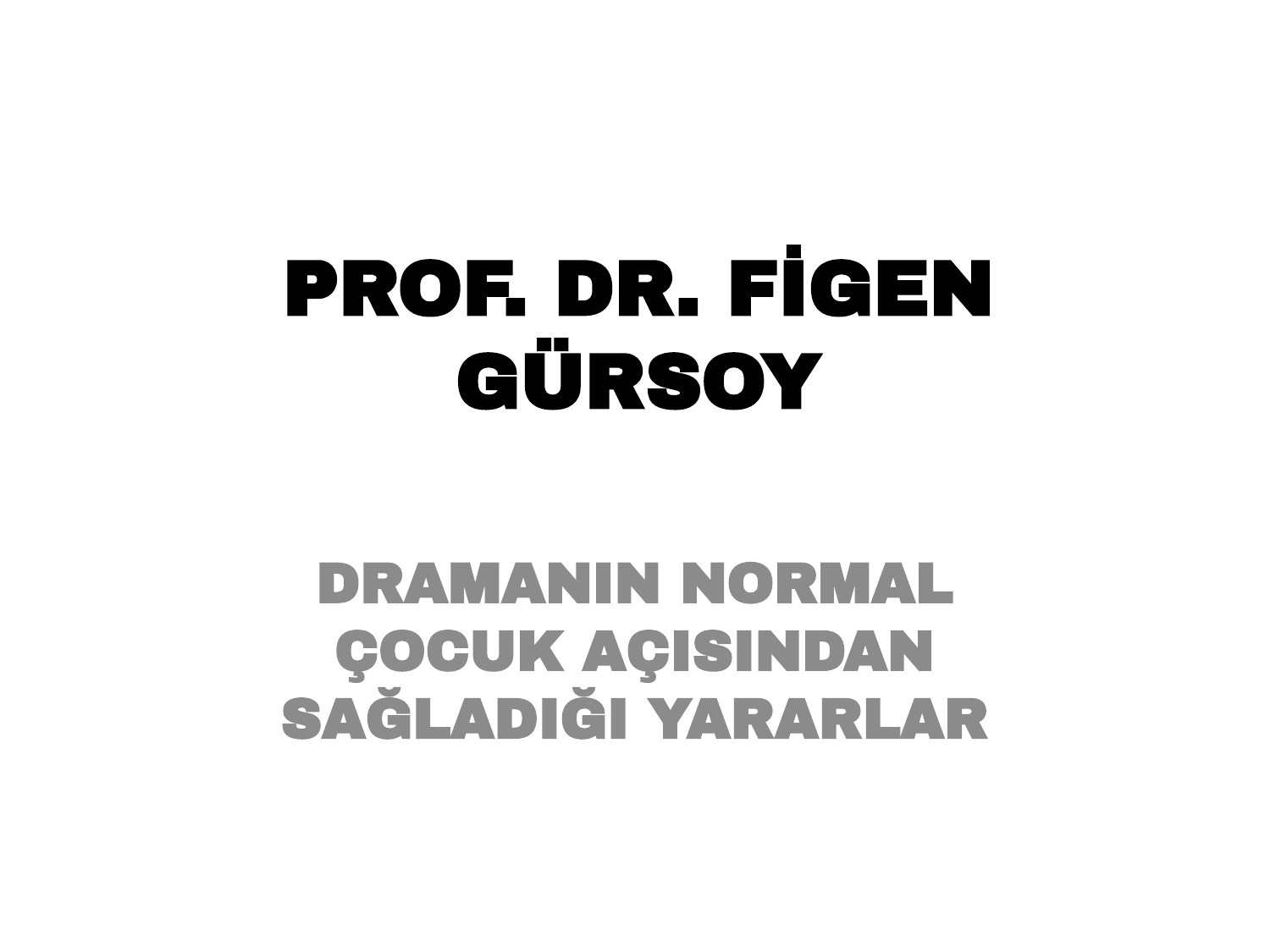

PROF. DR. FİGEN GÜRSOY
DRAMANIN NORMAL ÇOCUK AÇISINDAN SAĞLADIĞI YARARLAR